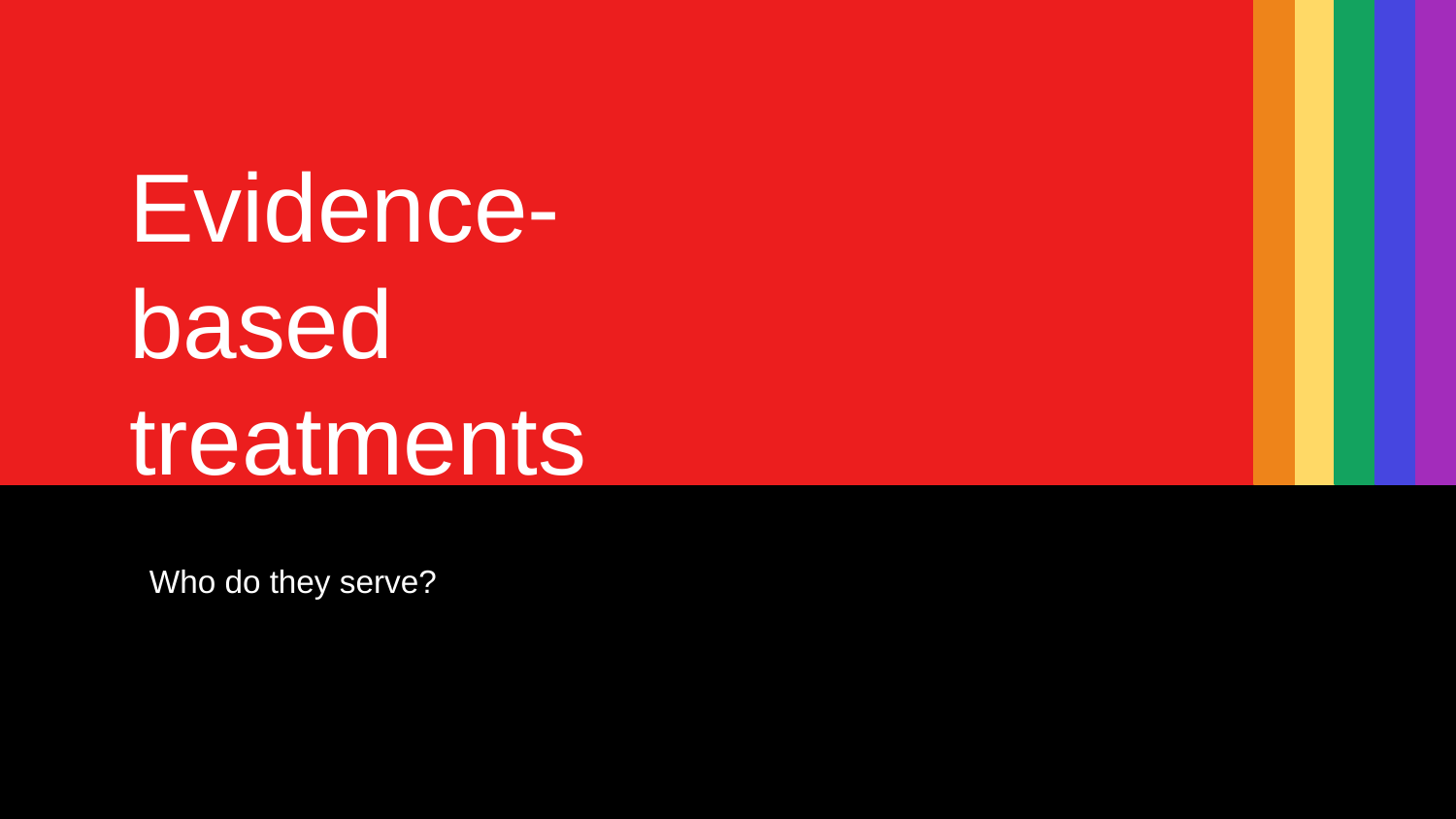

# Evidence-based treatments
Who do they serve?